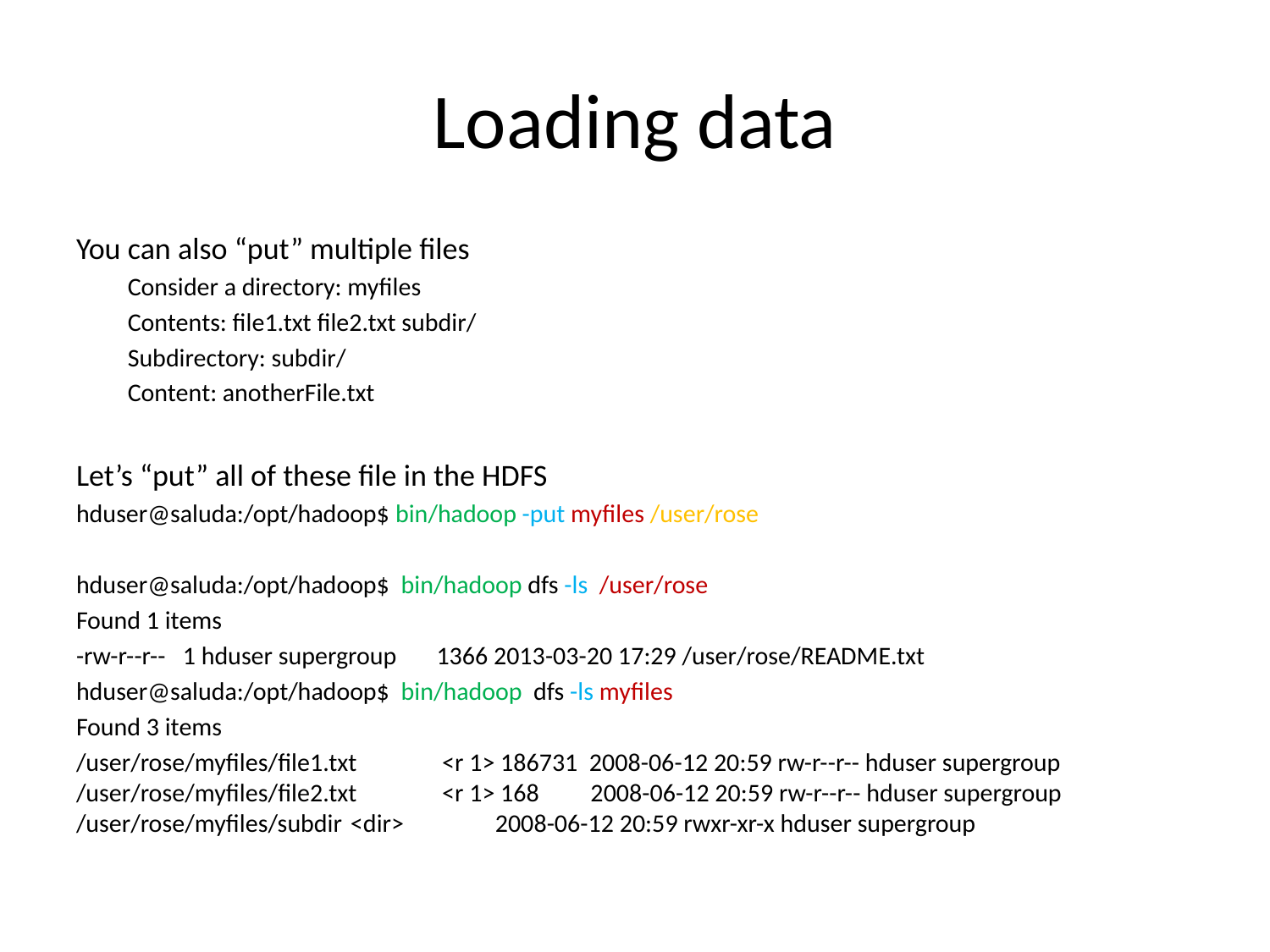

# Loading data
You can also “put” multiple files
Consider a directory: myfiles
Contents: file1.txt file2.txt subdir/
Subdirectory: subdir/
Content: anotherFile.txt

Let’s “put” all of these file in the HDFS
hduser@saluda:/opt/hadoop$ bin/hadoop -put myfiles /user/rose

hduser@saluda:/opt/hadoop$  bin/hadoop dfs -ls  /user/rose
Found 1 items
-rw-r--r--   1 hduser supergroup       1366 2013-03-20 17:29 /user/rose/README.txt
hduser@saluda:/opt/hadoop$  bin/hadoop  dfs -ls myfiles
Found 3 items
/user/rose/myfiles/file1.txt 	<r 1> 186731  2008-06-12 20:59 rw-r--r-- hduser supergroup /user/rose/myfiles/file2.txt 	<r 1> 168         2008-06-12 20:59 rw-r--r-- hduser supergroup /user/rose/myfiles/subdir 	<dir>                2008-06-12 20:59 rwxr-xr-x hduser supergroup